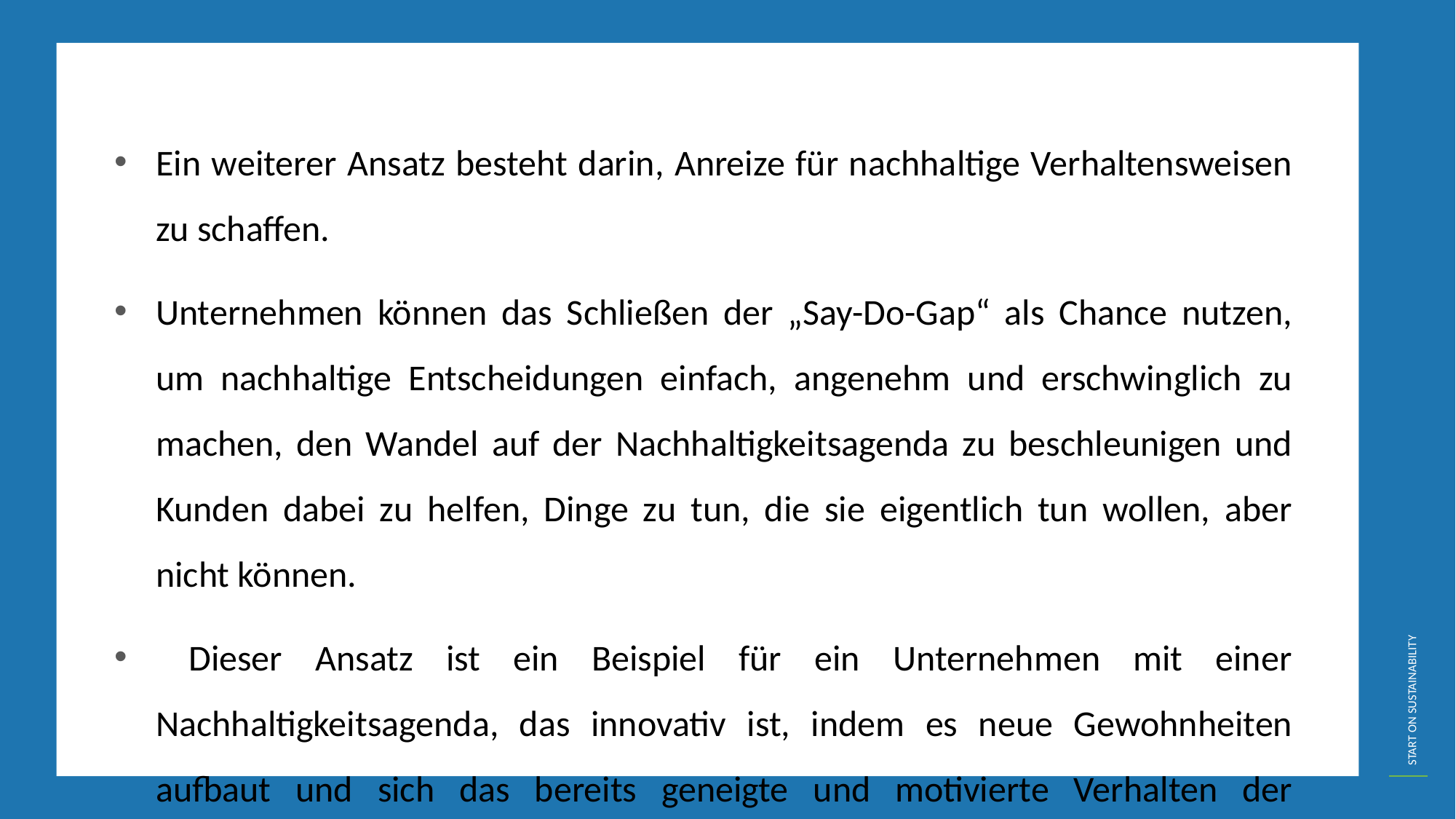

Ein weiterer Ansatz besteht darin, Anreize für nachhaltige Verhaltensweisen zu schaffen.
Unternehmen können das Schließen der „Say-Do-Gap“ als Chance nutzen, um nachhaltige Entscheidungen einfach, angenehm und erschwinglich zu machen, den Wandel auf der Nachhaltigkeitsagenda zu beschleunigen und Kunden dabei zu helfen, Dinge zu tun, die sie eigentlich tun wollen, aber nicht können.
 Dieser Ansatz ist ein Beispiel für ein Unternehmen mit einer Nachhaltigkeitsagenda, das innovativ ist, indem es neue Gewohnheiten aufbaut und sich das bereits geneigte und motivierte Verhalten der Verbraucher zunutze macht.